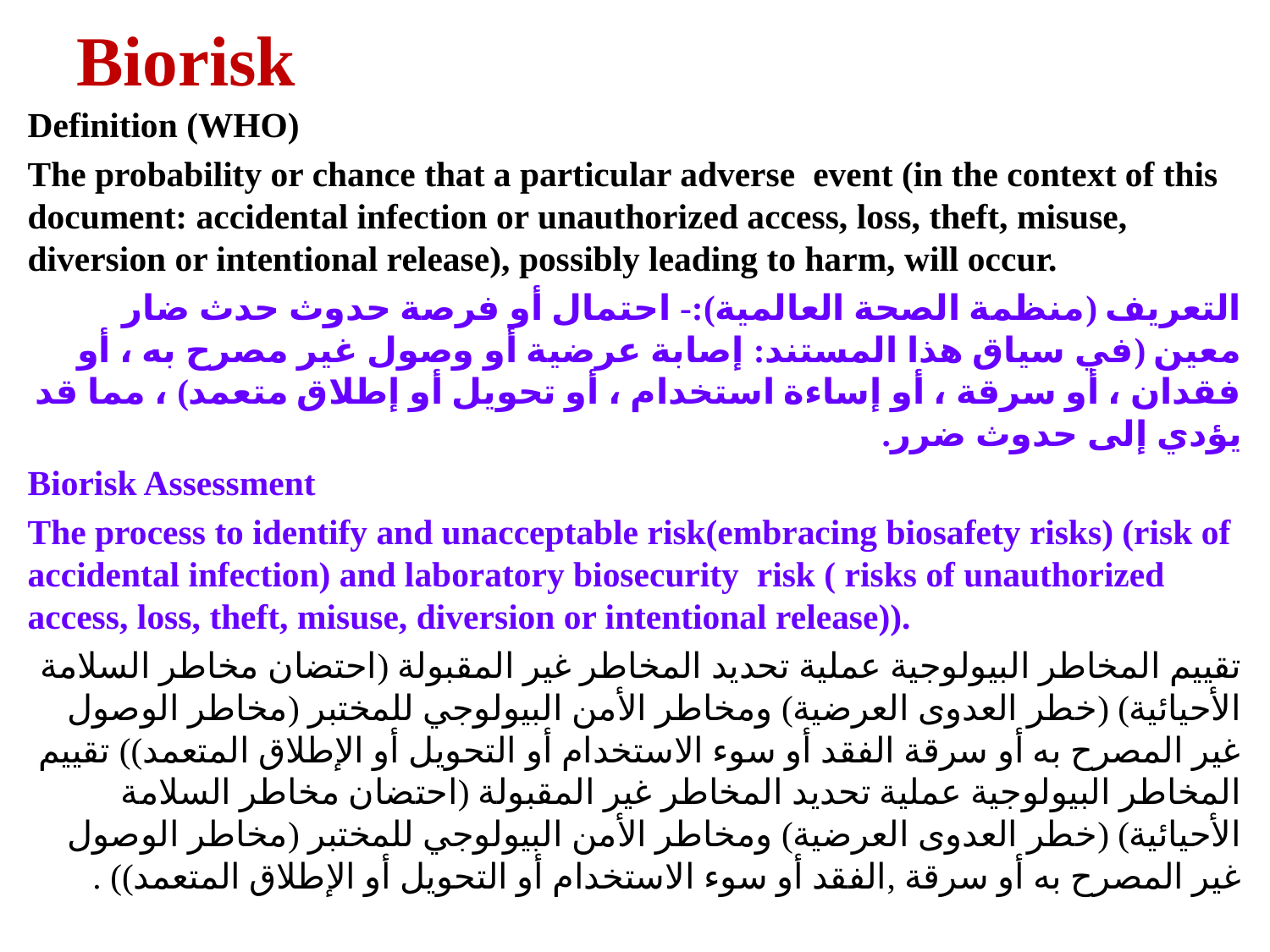

# Biorisk
Definition (WHO)
The probability or chance that a particular adverse  event (in the context of this document: accidental infection or unauthorized access, loss, theft, misuse, diversion or intentional release), possibly leading to harm, will occur.
التعريف (منظمة الصحة العالمية):- احتمال أو فرصة حدوث حدث ضار معين (في سياق هذا المستند: إصابة عرضية أو وصول غير مصرح به ، أو فقدان ، أو سرقة ، أو إساءة استخدام ، أو تحويل أو إطلاق متعمد) ، مما قد يؤدي إلى حدوث ضرر.
Biorisk Assessment
The process to identify and unacceptable risk(embracing biosafety risks) (risk of accidental infection) and laboratory biosecurity  risk ( risks of unauthorized access, loss, theft, misuse, diversion or intentional release)).
تقييم المخاطر البيولوجية عملية تحديد المخاطر غير المقبولة (احتضان مخاطر السلامة الأحيائية) (خطر العدوى العرضية) ومخاطر الأمن البيولوجي للمختبر (مخاطر الوصول غير المصرح به أو سرقة الفقد أو سوء الاستخدام أو التحويل أو الإطلاق المتعمد)) تقييم المخاطر البيولوجية عملية تحديد المخاطر غير المقبولة (احتضان مخاطر السلامة الأحيائية) (خطر العدوى العرضية) ومخاطر الأمن البيولوجي للمختبر (مخاطر الوصول غير المصرح به أو سرقة ,الفقد أو سوء الاستخدام أو التحويل أو الإطلاق المتعمد)) .